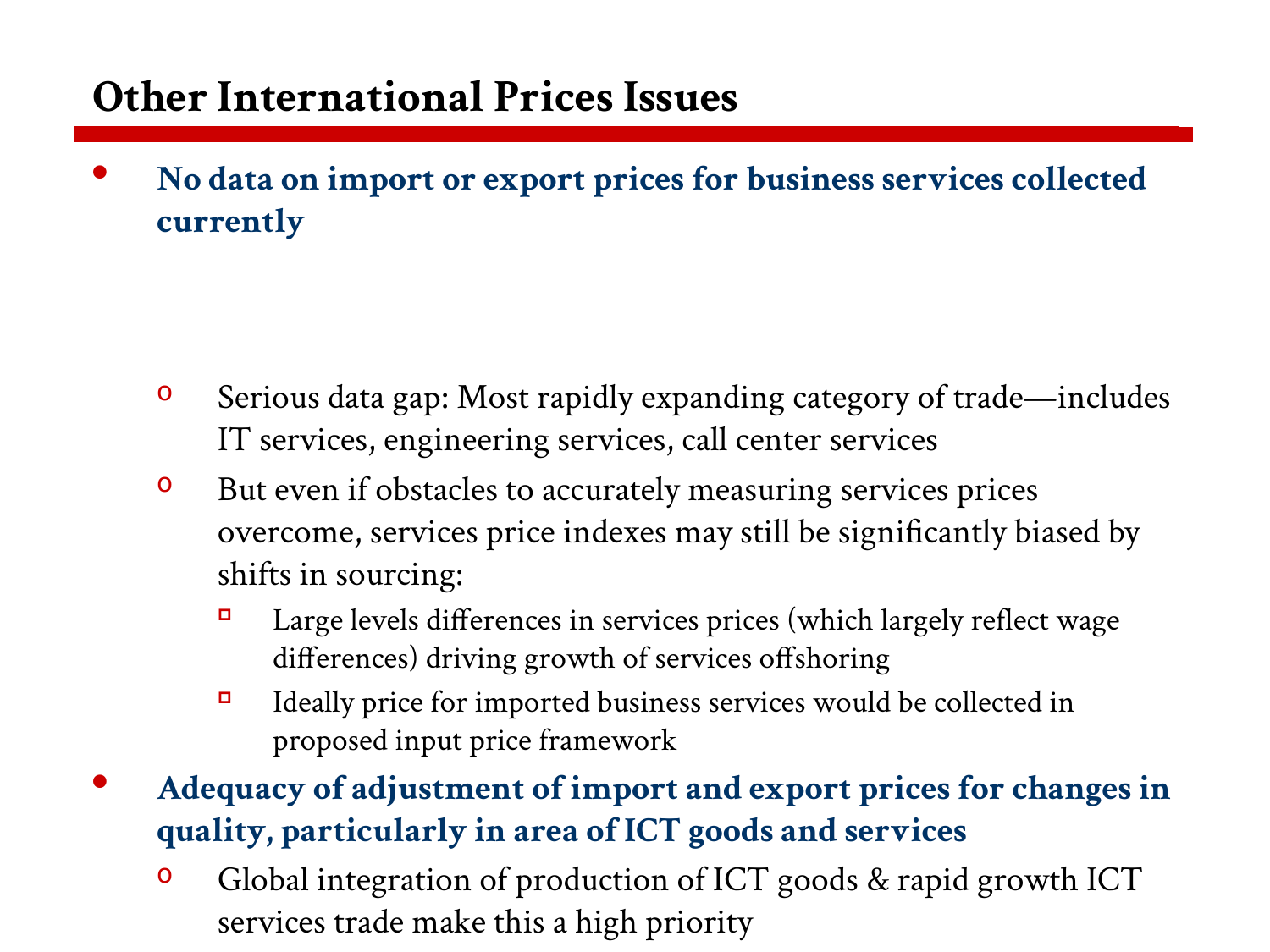

# Other International Prices Issues
No data on import or export prices for business services collected currently
Serious data gap: Most rapidly expanding category of trade—includes IT services, engineering services, call center services
But even if obstacles to accurately measuring services prices overcome, services price indexes may still be significantly biased by shifts in sourcing:
Large levels differences in services prices (which largely reflect wage differences) driving growth of services offshoring
Ideally price for imported business services would be collected in proposed input price framework
Adequacy of adjustment of import and export prices for changes in quality, particularly in area of ICT goods and services
Global integration of production of ICT goods & rapid growth ICT services trade make this a high priority
Inconsistent quality adjustment of domestic, import and export prices can result in significant biases